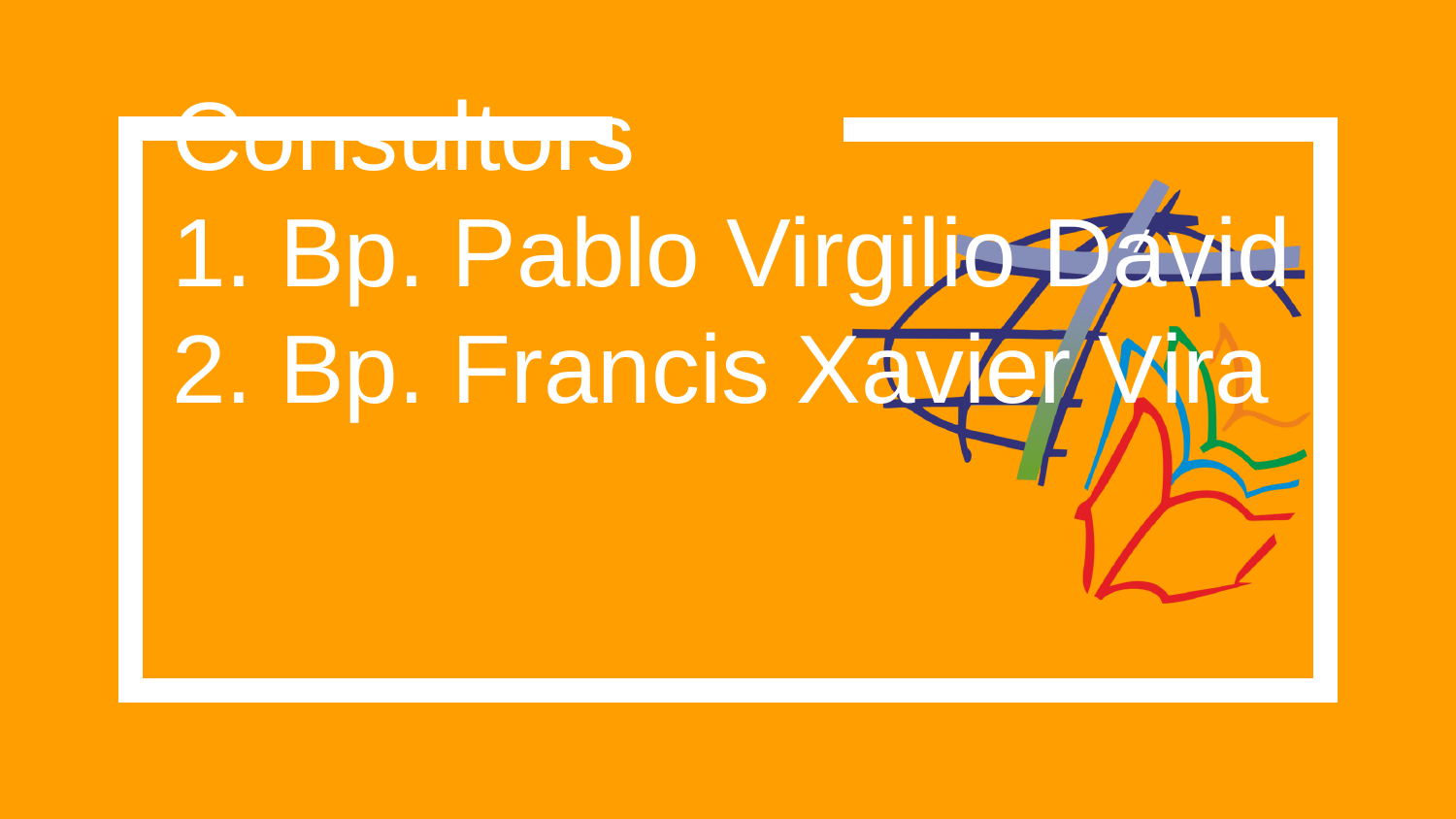

# Consultors 1. Bp. Pablo Virgilio David 2. Bp. Francis Xavier Vira